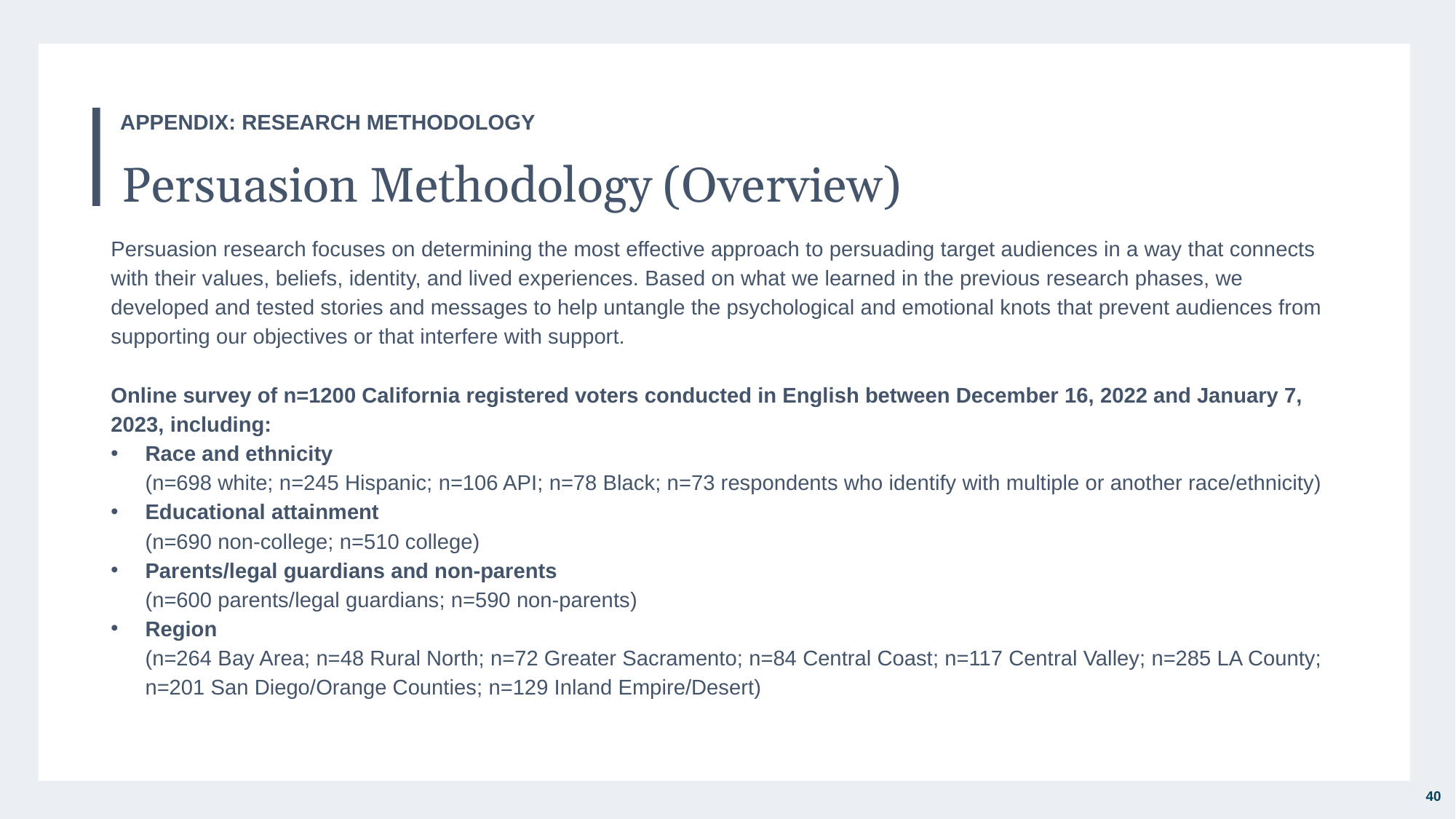

APPENDIX: RESEARCH METHODOLOGY

Persuasion Methodology (Overview)
Persuasion research focuses on determining the most effective approach to persuading target audiences in a way that connects with their values, beliefs, identity, and lived experiences. Based on what we learned in the previous research phases, we developed and tested stories and messages to help untangle the psychological and emotional knots that prevent audiences from supporting our objectives or that interfere with support.

Online survey of n=1200 California registered voters conducted in English between December 16, 2022 and January 7, 2023, including:
Race and ethnicity
(n=698 white; n=245 Hispanic; n=106 API; n=78 Black; n=73 respondents who identify with multiple or another race/ethnicity)
Educational attainment
(n=690 non-college; n=510 college)
Parents/legal guardians and non-parents
(n=600 parents/legal guardians; n=590 non-parents)
Region
(n=264 Bay Area; n=48 Rural North; n=72 Greater Sacramento; n=84 Central Coast; n=117 Central Valley; n=285 LA County; n=201 San Diego/Orange Counties; n=129 Inland Empire/Desert)
40
40